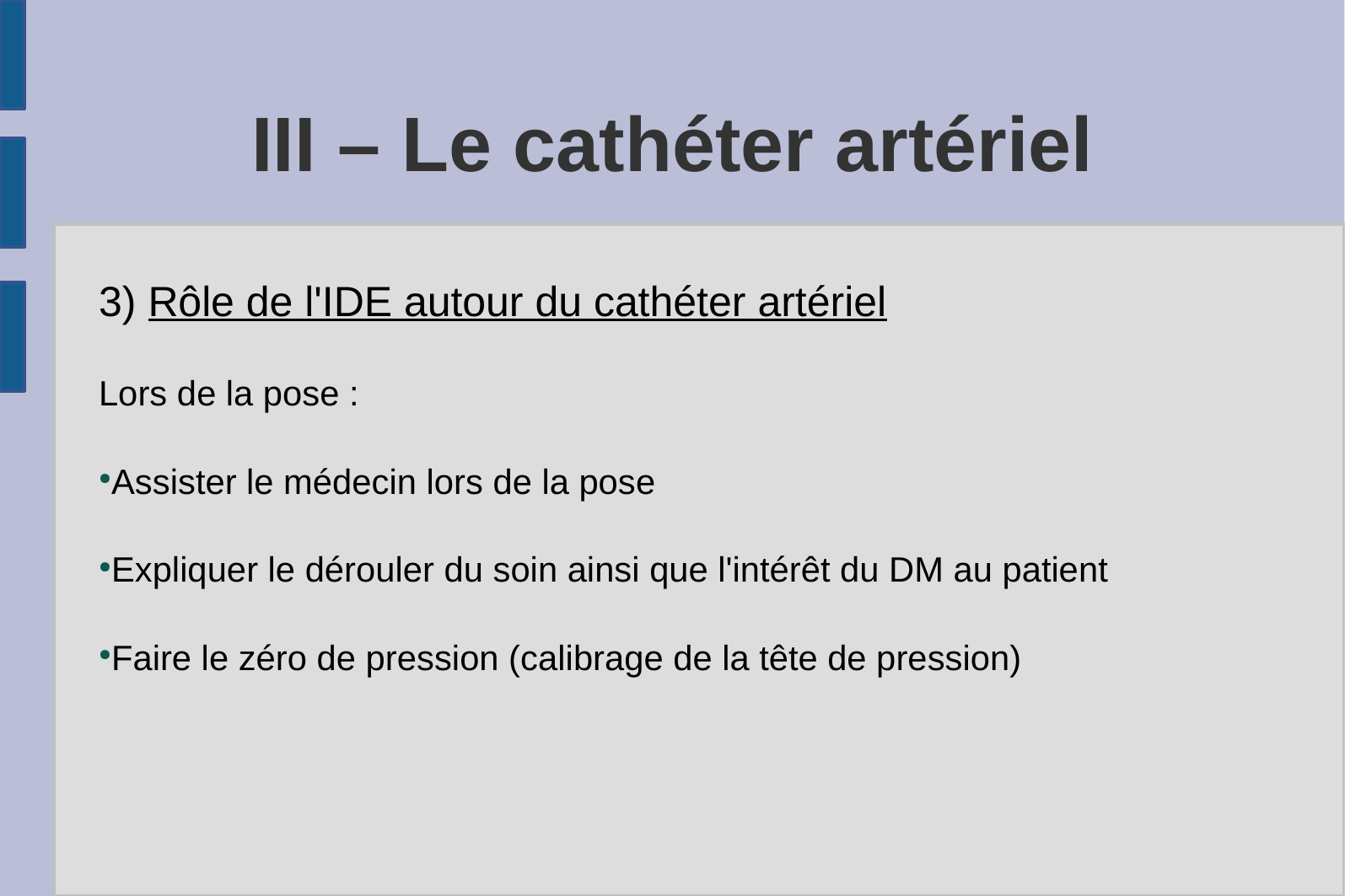

III – Le cathéter artériel
3) Rôle de l'IDE autour du cathéter artériel
Lors de la pose :
Assister le médecin lors de la pose
Expliquer le dérouler du soin ainsi que l'intérêt du DM au patient
Faire le zéro de pression (calibrage de la tête de pression)